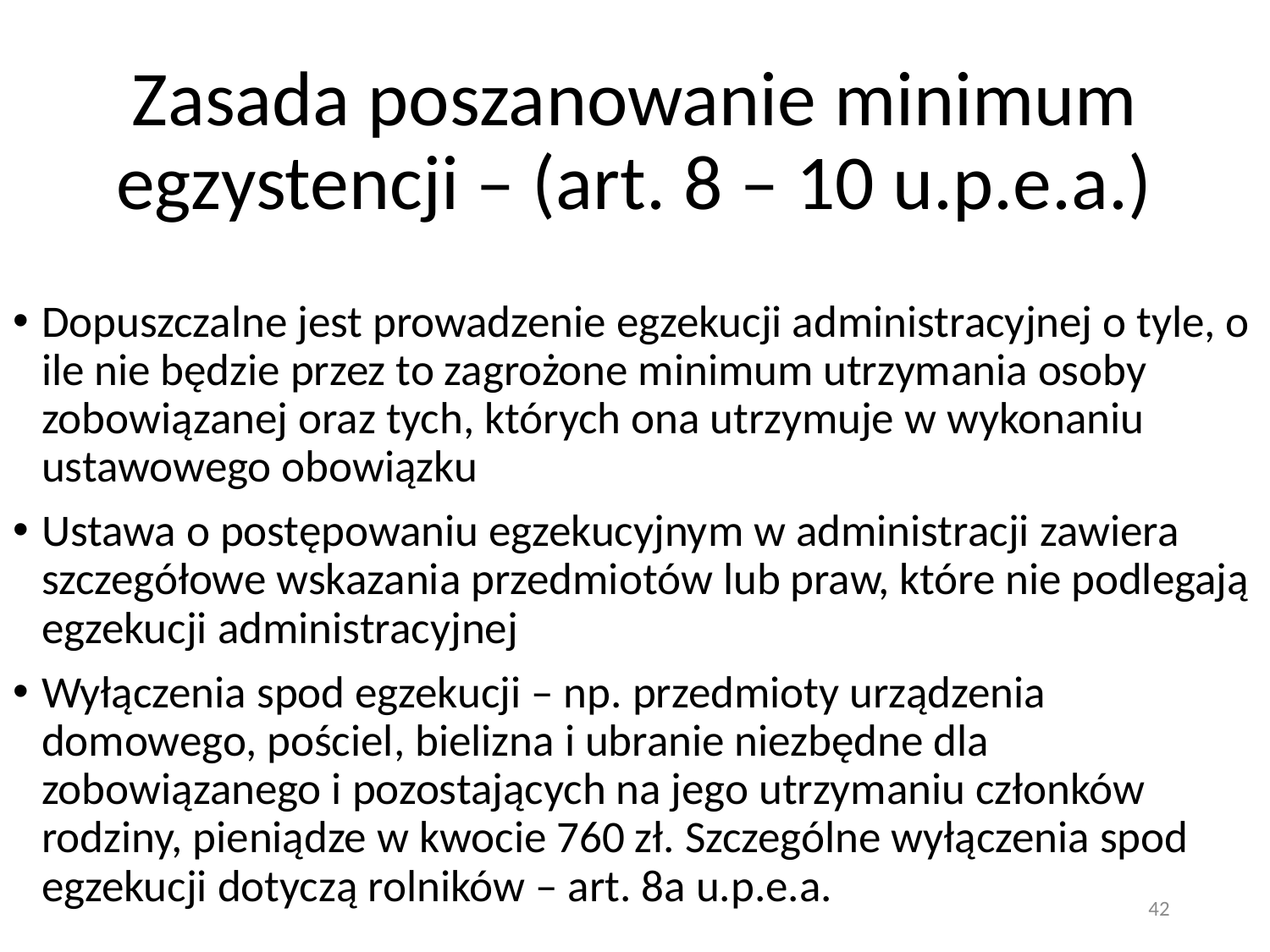

# Zasada poszanowanie minimum egzystencji – (art. 8 – 10 u.p.e.a.)
Dopuszczalne jest prowadzenie egzekucji administracyjnej o tyle, o ile nie będzie przez to zagrożone minimum utrzymania osoby zobowiązanej oraz tych, których ona utrzymuje w wykonaniu ustawowego obowiązku
Ustawa o postępowaniu egzekucyjnym w administracji zawiera szczegółowe wskazania przedmiotów lub praw, które nie podlegają egzekucji administracyjnej
Wyłączenia spod egzekucji – np. przedmioty urządzenia domowego, pościel, bielizna i ubranie niezbędne dla zobowiązanego i pozostających na jego utrzymaniu członków rodziny, pieniądze w kwocie 760 zł. Szczególne wyłączenia spod egzekucji dotyczą rolników – art. 8a u.p.e.a.

42